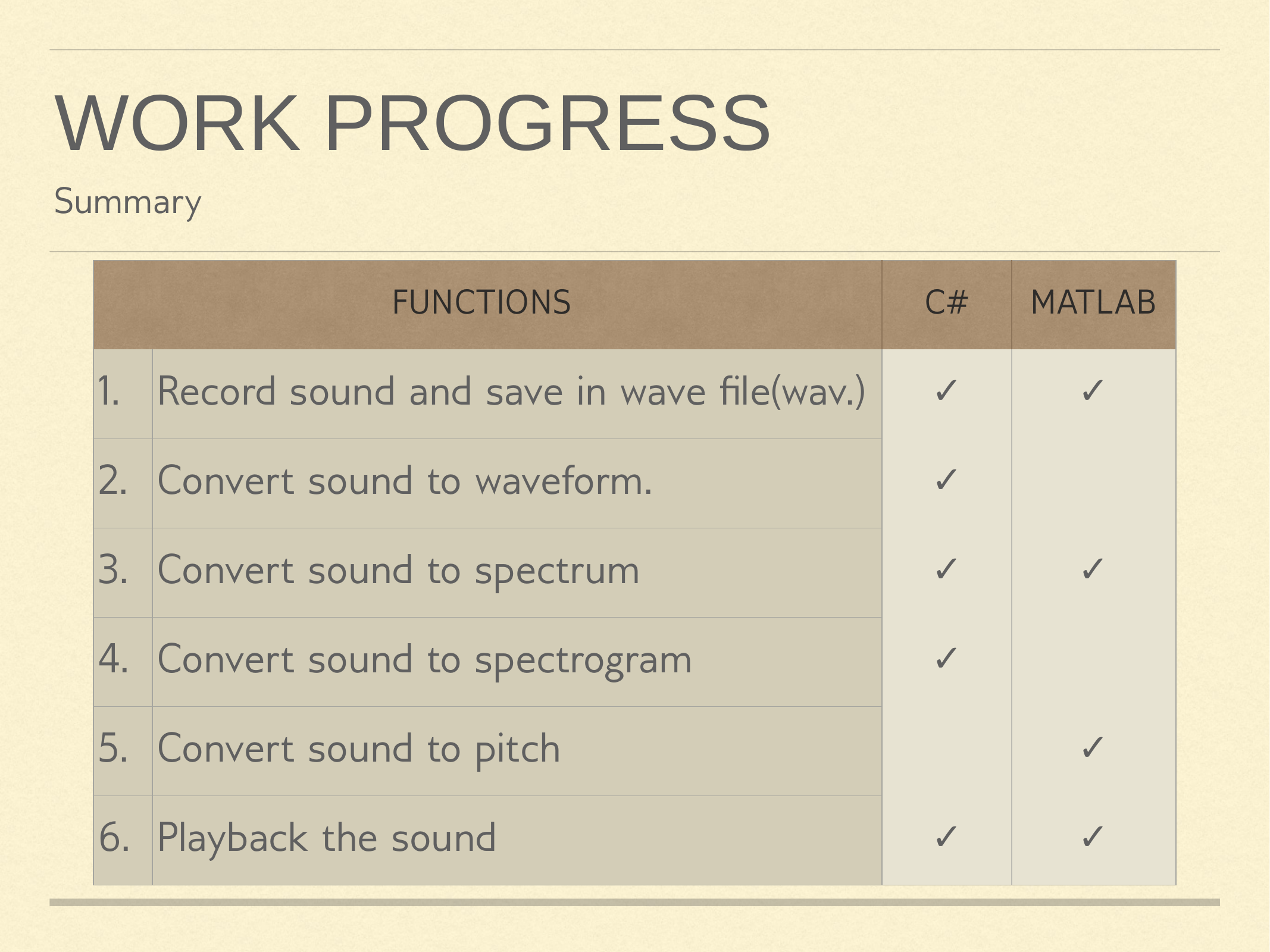

# Work progress
Summary
| Functions |  | C# | Matlab |
| --- | --- | --- | --- |
| 1. | Record sound and save in wave file(wav.) | ✓ | ✓ |
| 2. | Convert sound to waveform. | ✓ |  |
| 3. | Convert sound to spectrum | ✓ | ✓ |
| 4. | Convert sound to spectrogram | ✓ |  |
| 5. | Convert sound to pitch |  | ✓ |
| 6. | Playback the sound | ✓ | ✓ |